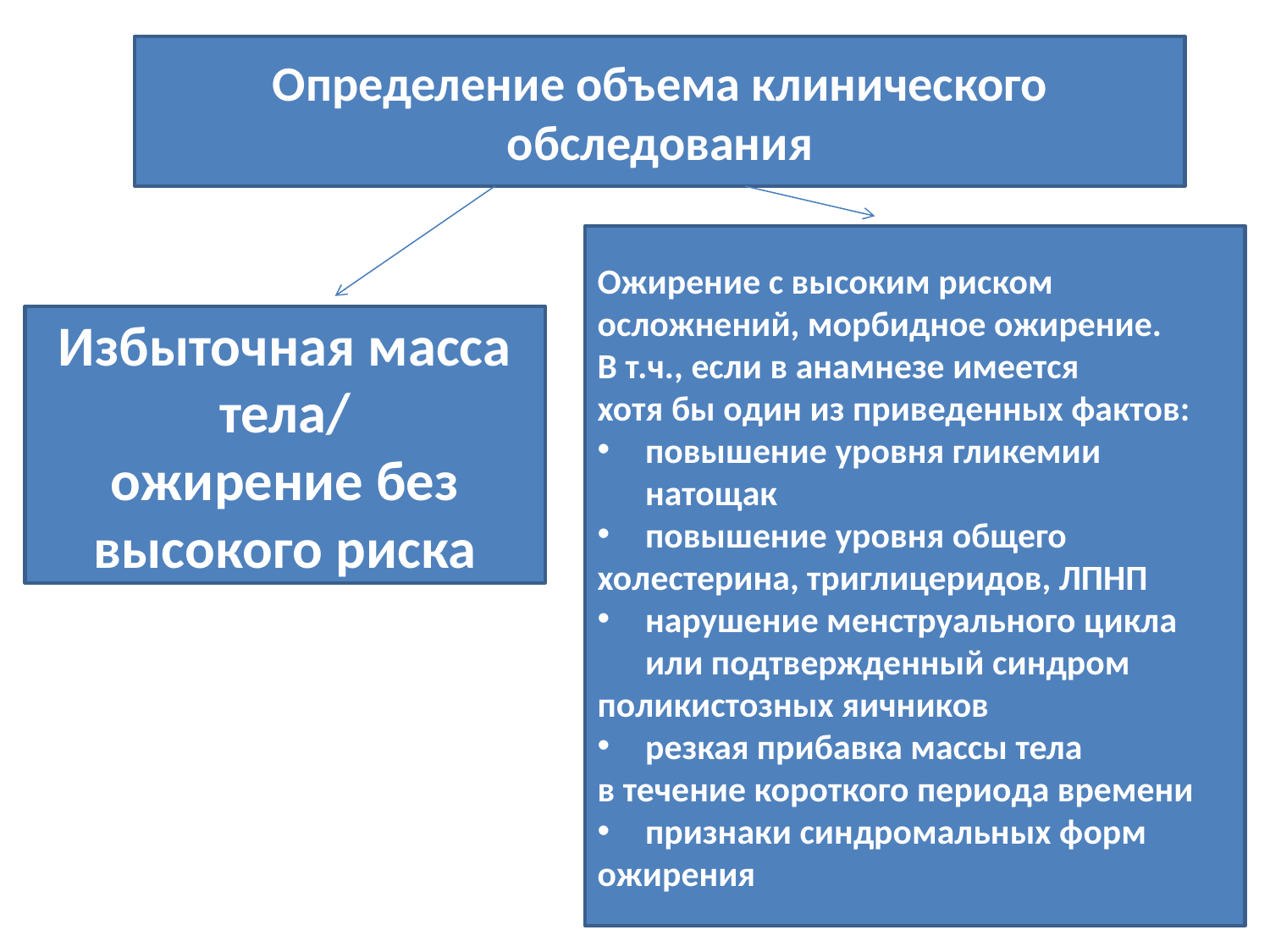

Определение объема клинического обследования
Ожирение с высоким риском
осложнений, морбидное ожирение.
В т.ч., если в анамнезе имеется
хотя бы один из приведенных фактов:
повышение уровня гликемии натощак
повышение уровня общего
холестерина, триглицеридов, ЛПНП
нарушение менструального цикла или подтвержденный синдром
поликистозных яичников
резкая прибавка массы тела
в течение короткого периода времени
признаки синдромальных форм
ожирения
Избыточная масса тела/
ожирение без высокого риска
14